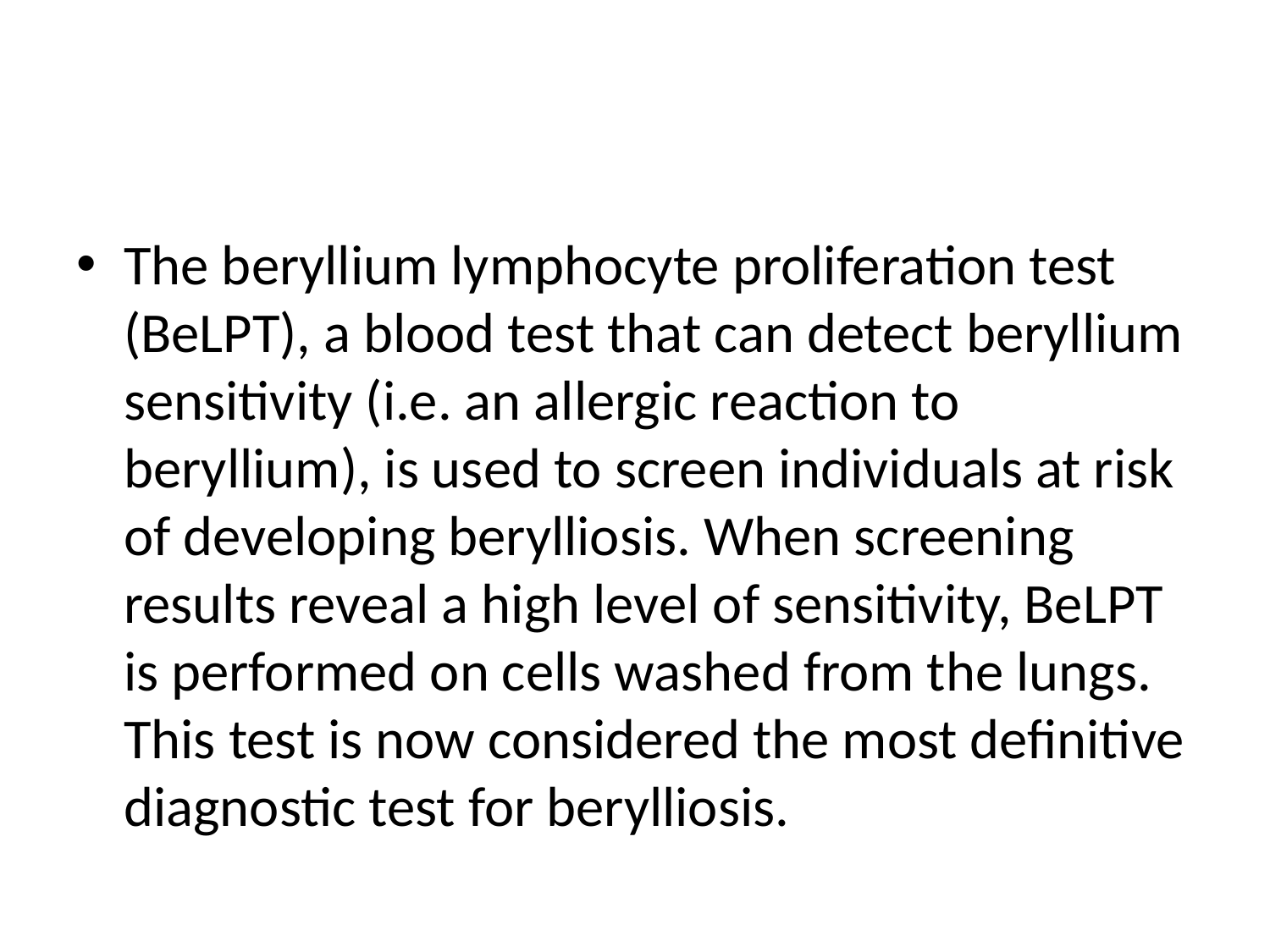

#
The beryllium lymphocyte proliferation test (BeLPT), a blood test that can detect beryllium sensitivity (i.e. an allergic reaction to beryllium), is used to screen individuals at risk of developing berylliosis. When screening results reveal a high level of sensitivity, BeLPT is performed on cells washed from the lungs. This test is now considered the most definitive diagnostic test for berylliosis.